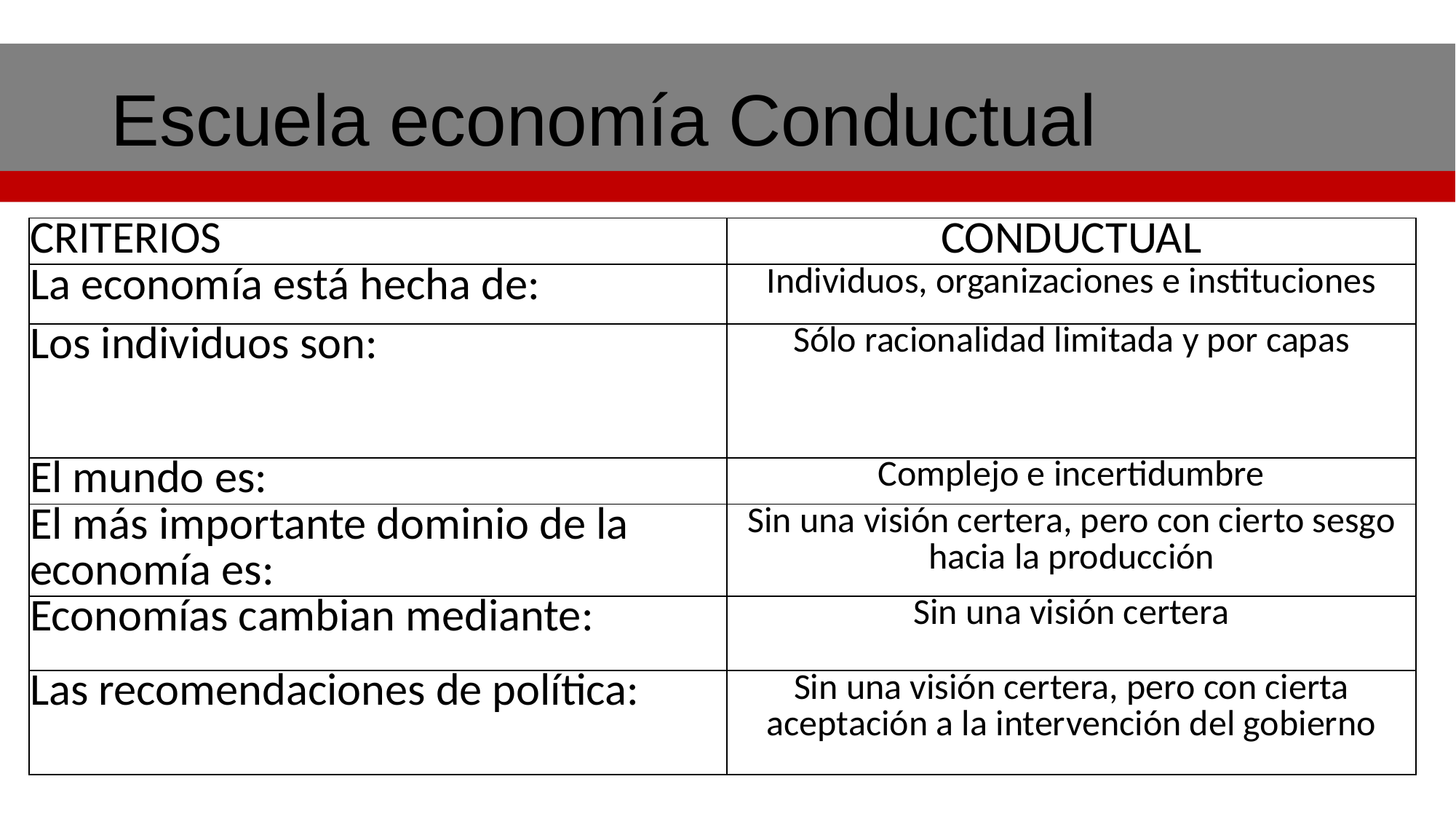

# Escuela economía Conductual

| CRITERIOS | CONDUCTUAL |
| --- | --- |
| La economía está hecha de: | Individuos, organizaciones e instituciones |
| Los individuos son: | Sólo racionalidad limitada y por capas |
| El mundo es: | Complejo e incertidumbre |
| El más importante dominio de la economía es: | Sin una visión certera, pero con cierto sesgo hacia la producción |
| Economías cambian mediante: | Sin una visión certera |
| Las recomendaciones de política: | Sin una visión certera, pero con cierta aceptación a la intervención del gobierno |